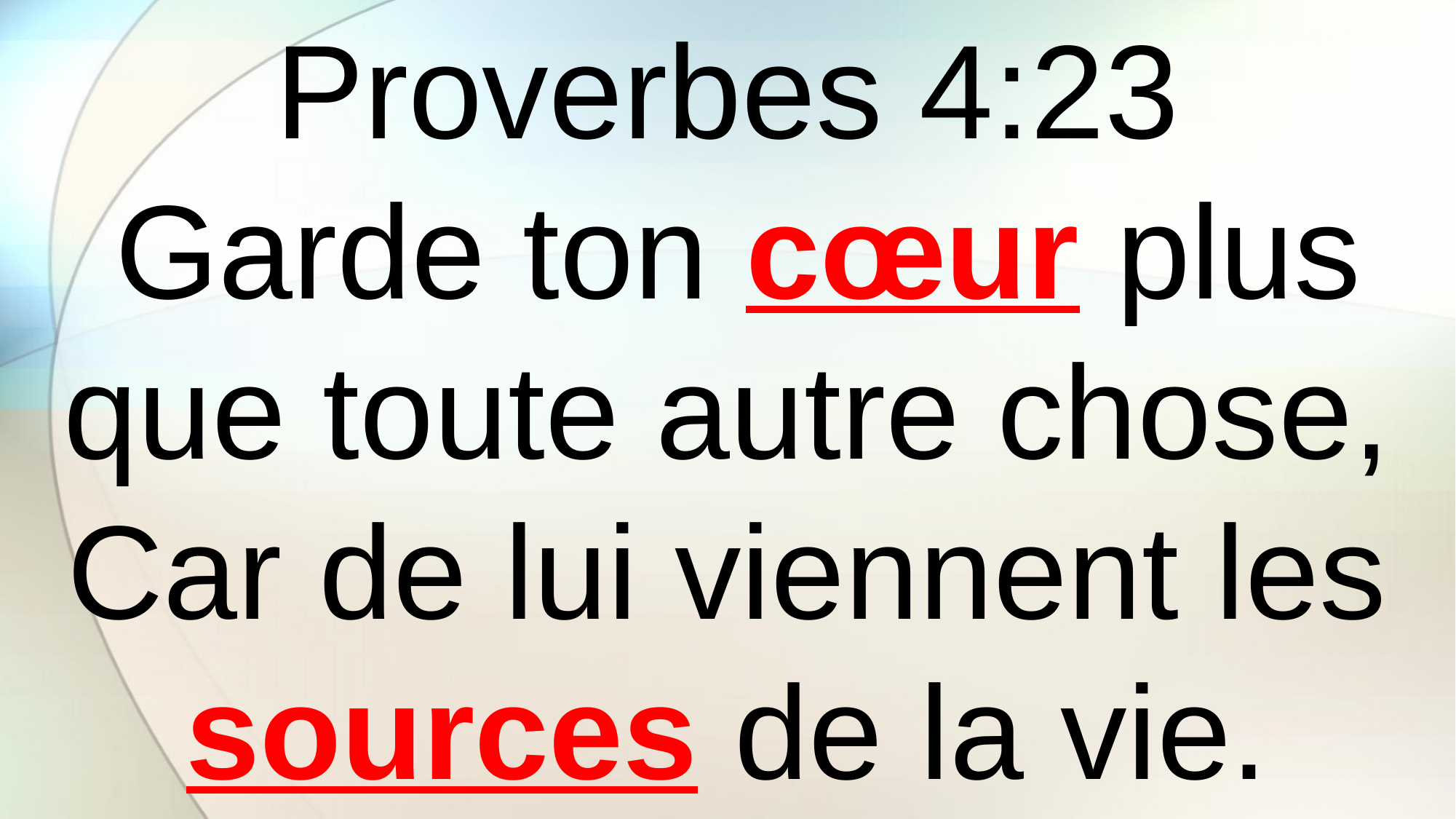

Proverbes 4:23
 Garde ton cœur plus que toute autre chose,
Car de lui viennent les sources de la vie.